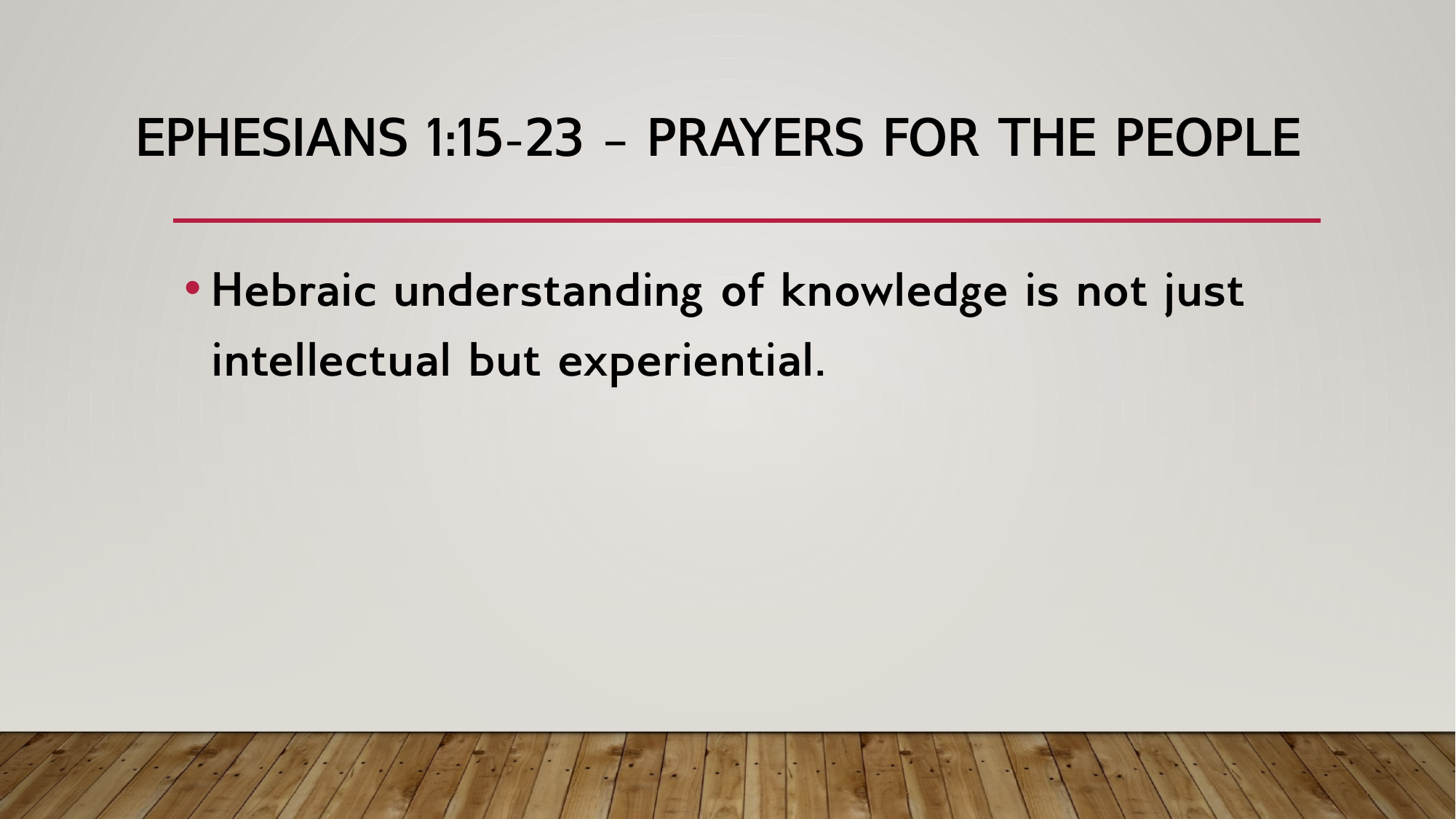

# EPHESIANS 1:15-23 – Prayers for the people
Hebraic understanding of knowledge is not just intellectual but experiential.